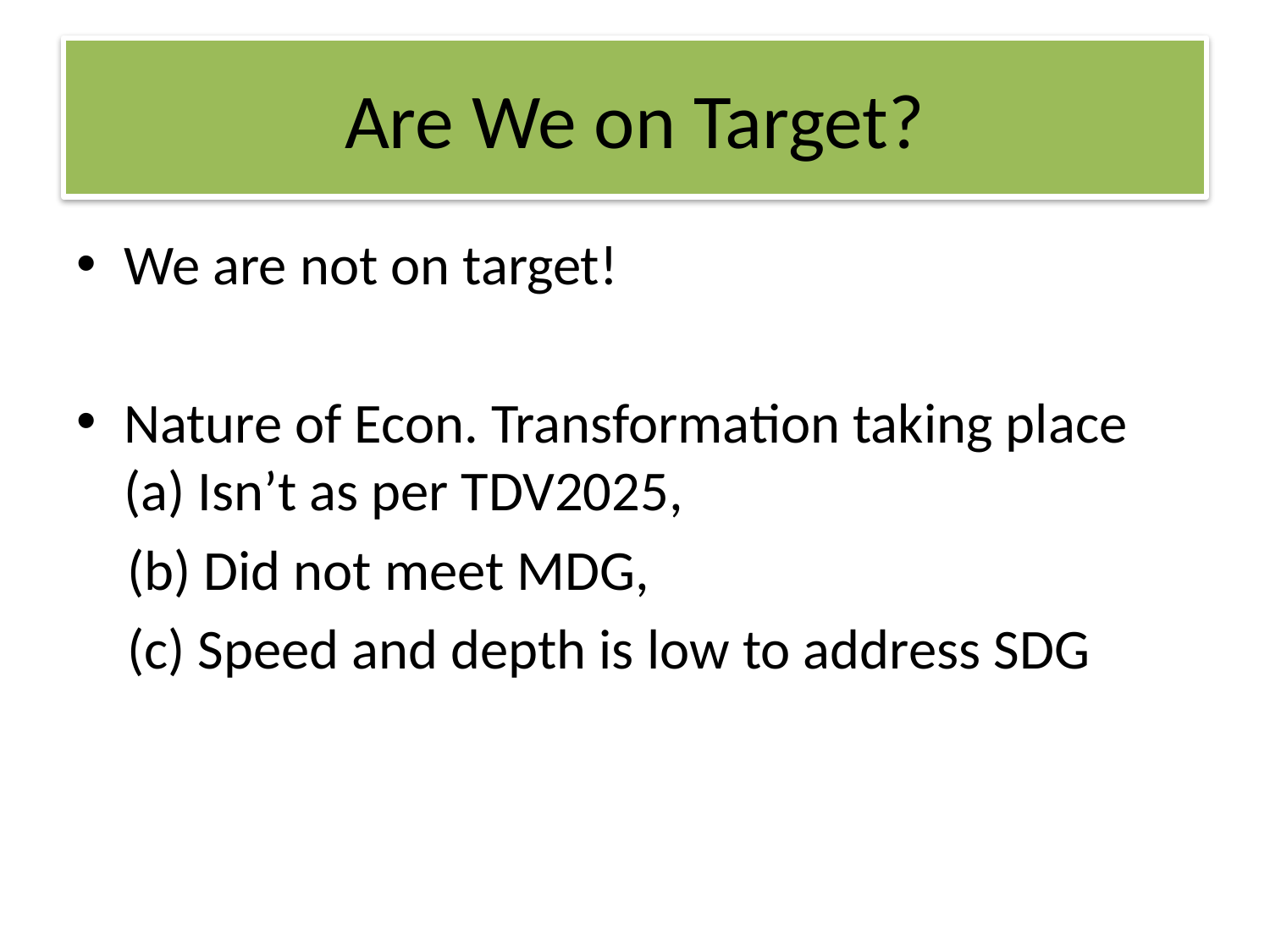

# Are We on Target?
We are not on target!

Nature of Econ. Transformation taking place (a) Isn’t as per TDV2025,
    (b) Did not meet MDG,
    (c) Speed and depth is low to address SDG